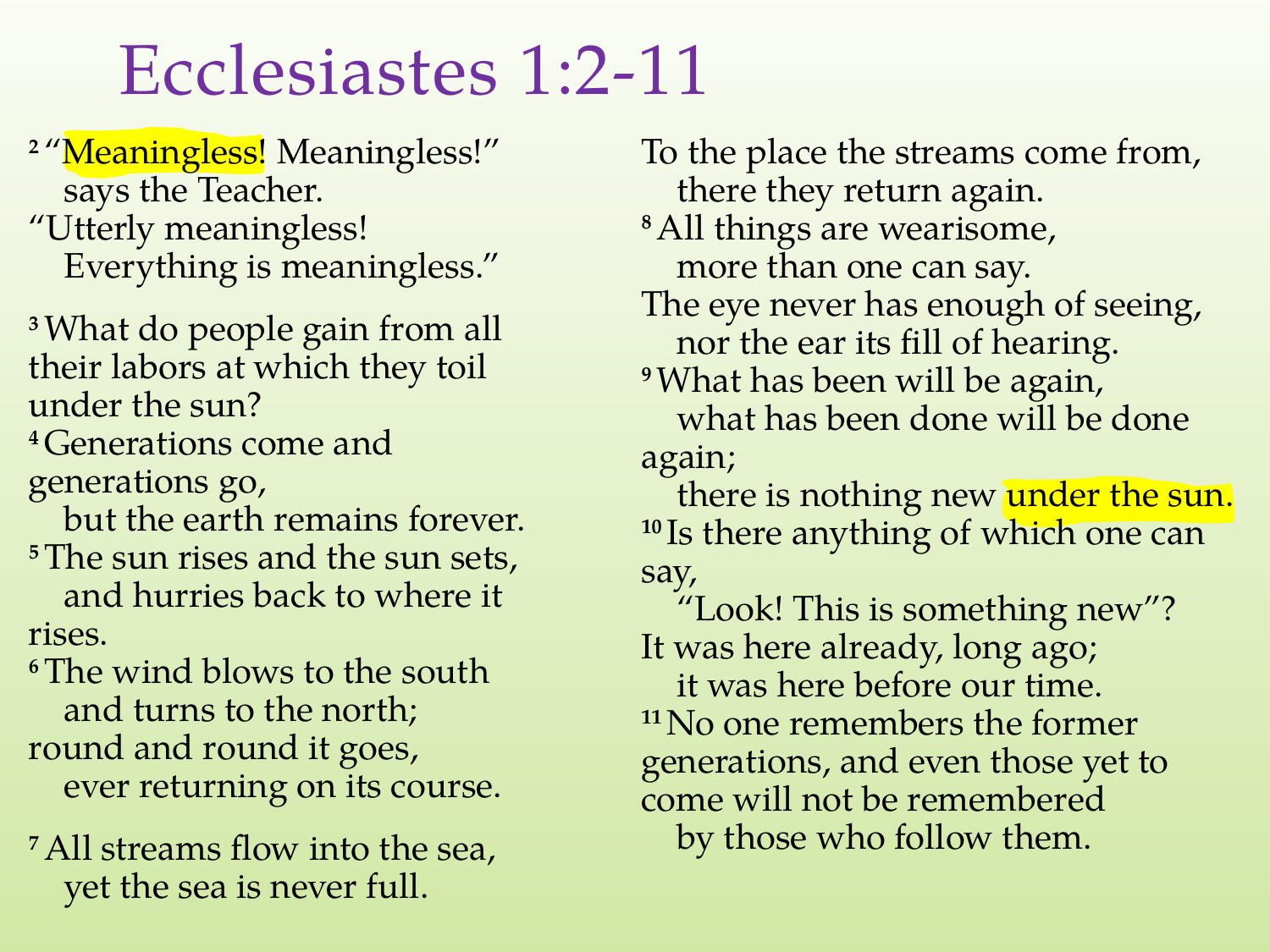

# Ecclesiastes 1:2-11
2 “Meaningless! Meaningless!”
    says the Teacher.
“Utterly meaningless!
    Everything is meaningless.”
3 What do people gain from all their labors at which they toil under the sun?
4 Generations come and generations go,
    but the earth remains forever.
5 The sun rises and the sun sets,
    and hurries back to where it rises.
6 The wind blows to the south
    and turns to the north;
round and round it goes,
    ever returning on its course.
7 All streams flow into the sea,
    yet the sea is never full.

To the place the streams come from,
    there they return again.
8 All things are wearisome,
    more than one can say.
The eye never has enough of seeing,
    nor the ear its fill of hearing.
9 What has been will be again,
    what has been done will be done again;
    there is nothing new under the sun.
10 Is there anything of which one can say,
    “Look! This is something new”?
It was here already, long ago;
    it was here before our time.
11 No one remembers the former generations, and even those yet to come will not be remembered
    by those who follow them.